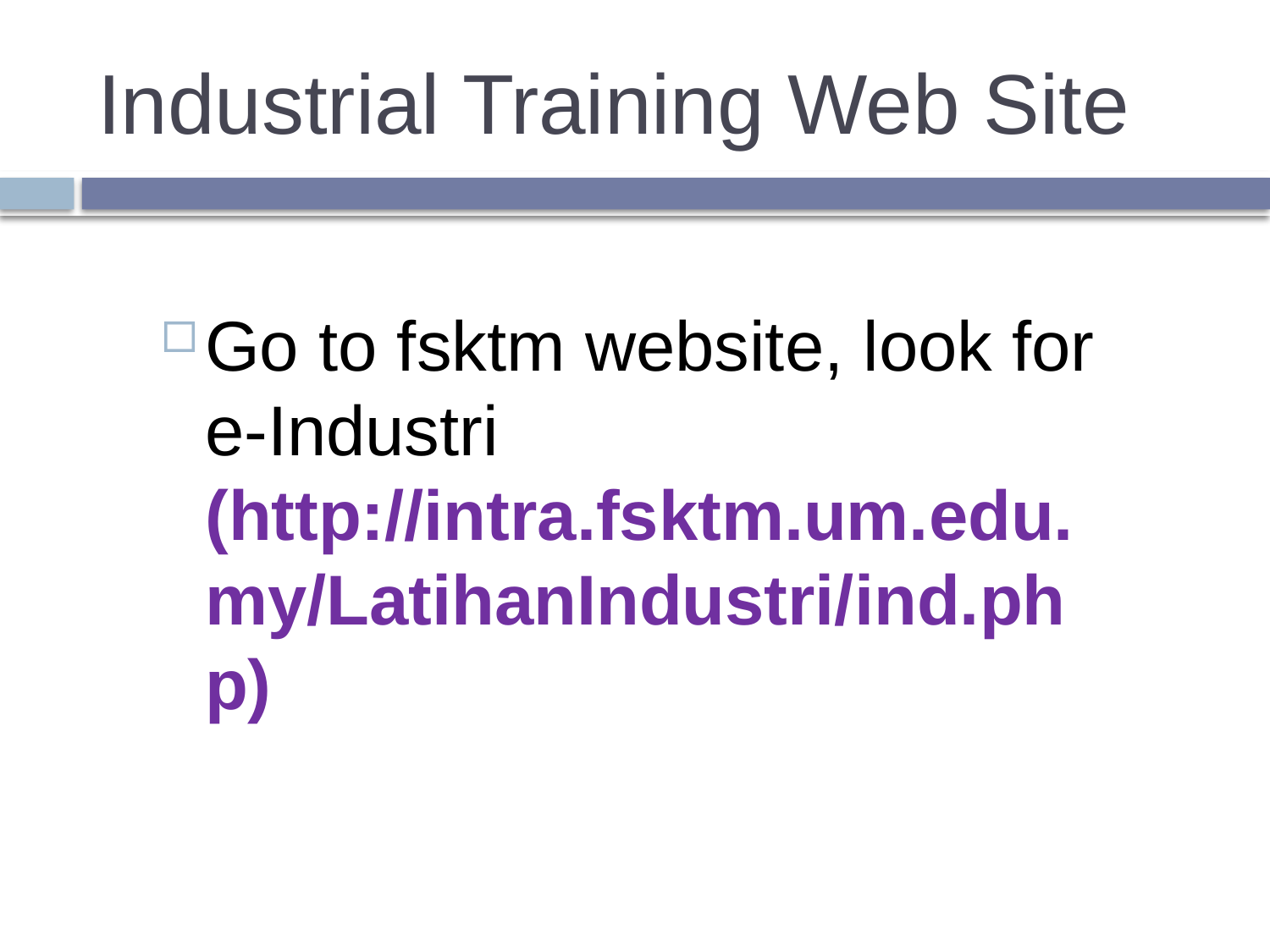

# Industrial Training Web Site
Go to fsktm website, look for e-Industri  (http://intra.fsktm.um.edu.my/LatihanIndustri/ind.php)